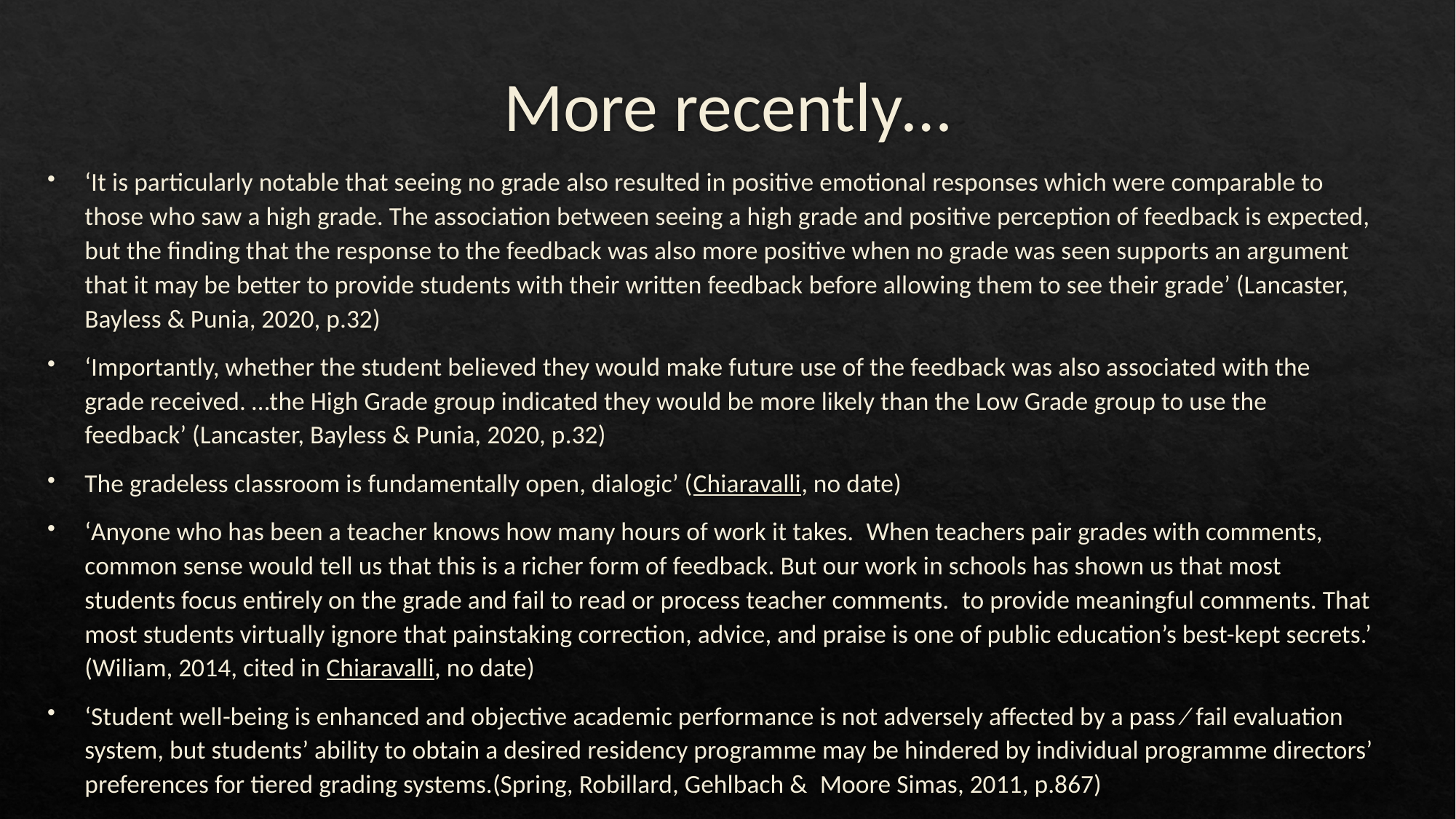

# More recently…
‘It is particularly notable that seeing no grade also resulted in positive emotional responses which were comparable to those who saw a high grade. The association between seeing a high grade and positive perception of feedback is expected, but the finding that the response to the feedback was also more positive when no grade was seen supports an argument that it may be better to provide students with their written feedback before allowing them to see their grade’ (Lancaster, Bayless & Punia, 2020, p.32)
‘Importantly, whether the student believed they would make future use of the feedback was also associated with the grade received. …the High Grade group indicated they would be more likely than the Low Grade group to use the feedback’ (Lancaster, Bayless & Punia, 2020, p.32)
The gradeless classroom is fundamentally open, dialogic’ (Chiaravalli, no date)
‘Anyone who has been a teacher knows how many hours of work it takes.  When teachers pair grades with comments, common sense would tell us that this is a richer form of feedback. But our work in schools has shown us that most students focus entirely on the grade and fail to read or process teacher comments.  to provide meaningful comments. That most students virtually ignore that painstaking correction, advice, and praise is one of public education’s best-kept secrets.’ (Wiliam, 2014, cited in Chiaravalli, no date)
‘Student well-being is enhanced and objective academic performance is not adversely affected by a pass ⁄ fail evaluation system, but students’ ability to obtain a desired residency programme may be hindered by individual programme directors’ preferences for tiered grading systems.(Spring, Robillard, Gehlbach &  Moore Simas, 2011, p.867)